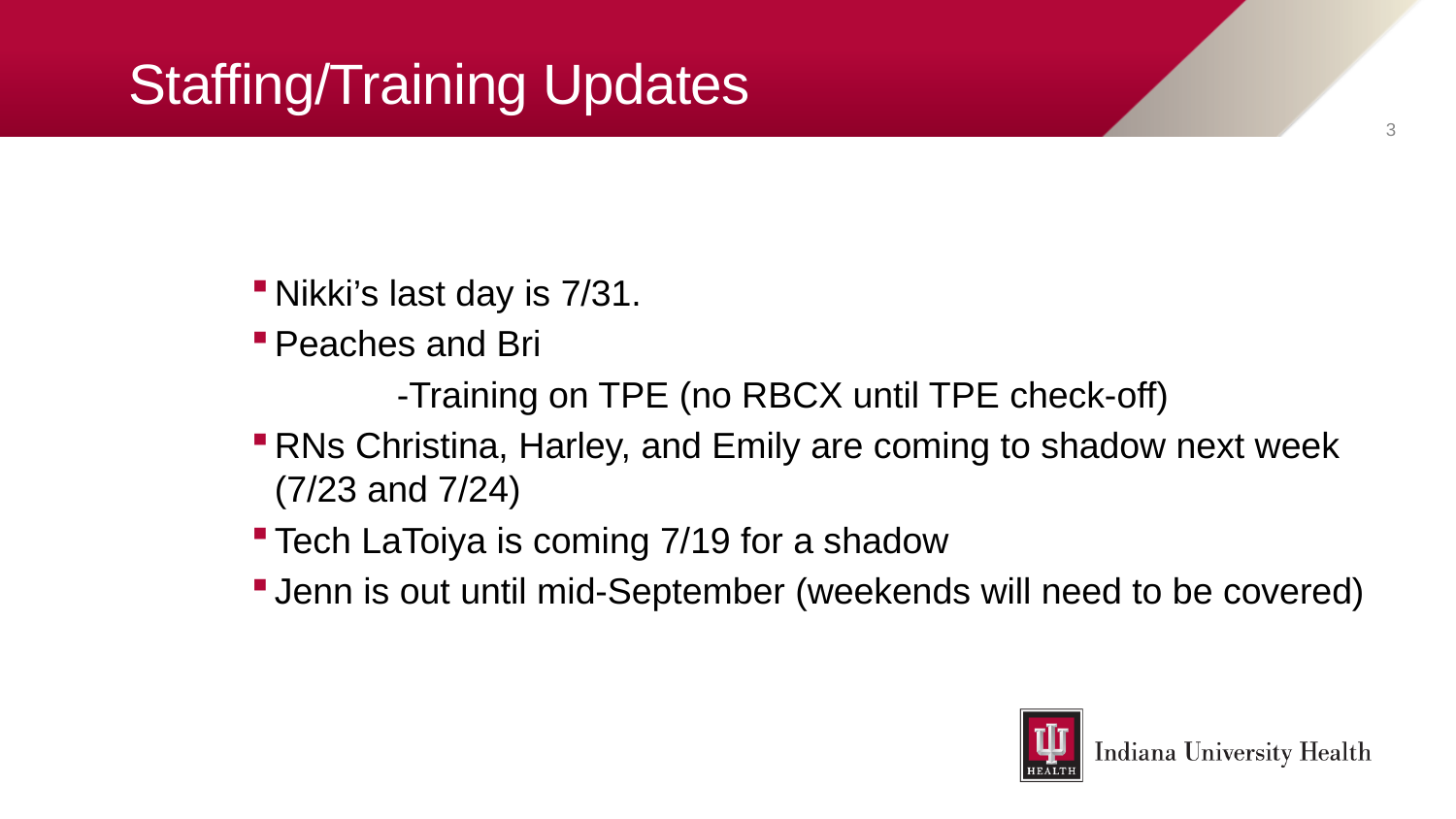

# Staffing/Training Updates
3
Nikki’s last day is 7/31.
Peaches and Bri
	-Training on TPE (no RBCX until TPE check-off)
RNs Christina, Harley, and Emily are coming to shadow next week (7/23 and 7/24)
Tech LaToiya is coming 7/19 for a shadow
Jenn is out until mid-September (weekends will need to be covered)